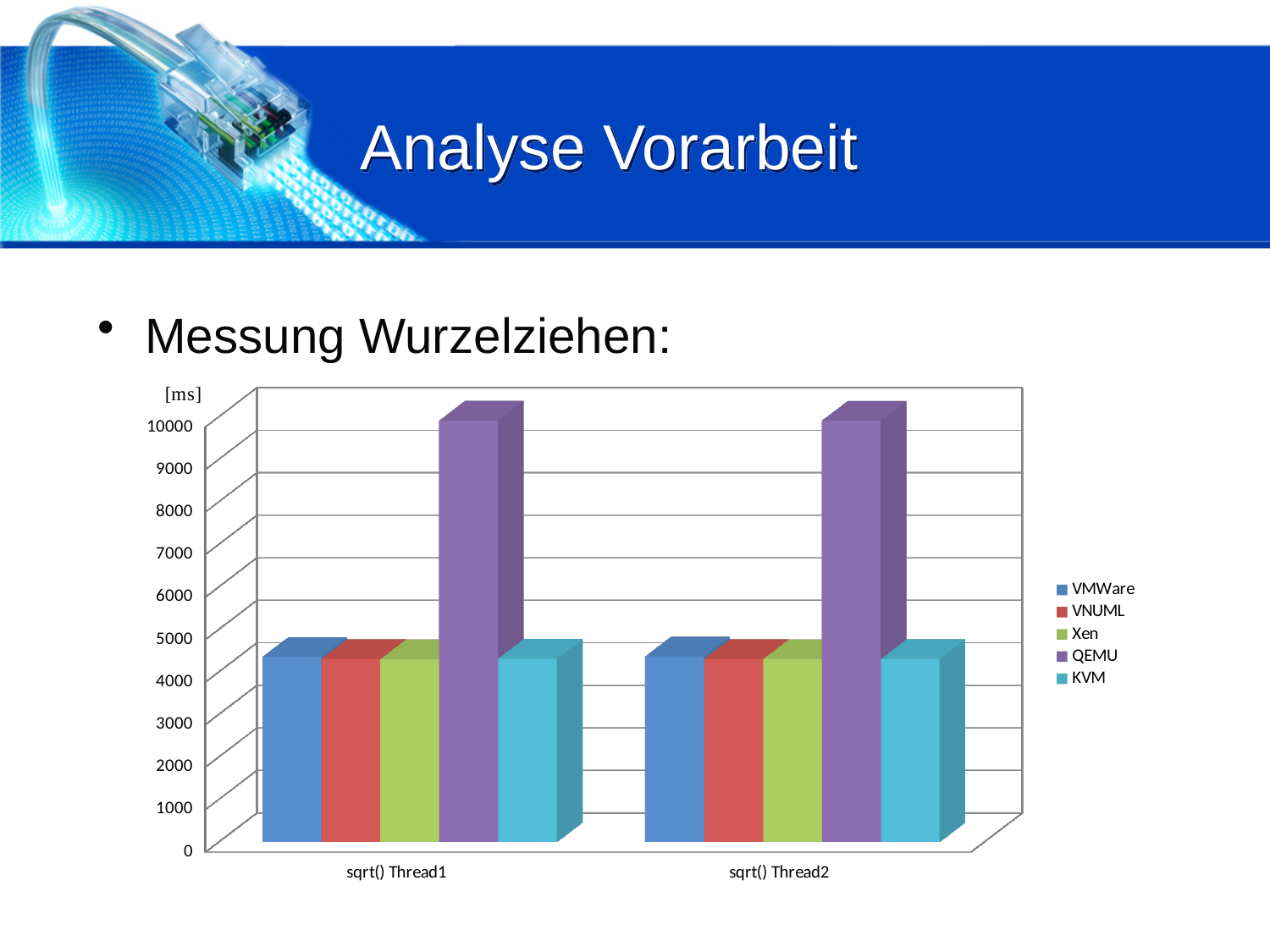

# Analyse Vorarbeit
Messung Wurzelziehen:

[unsupported chart]